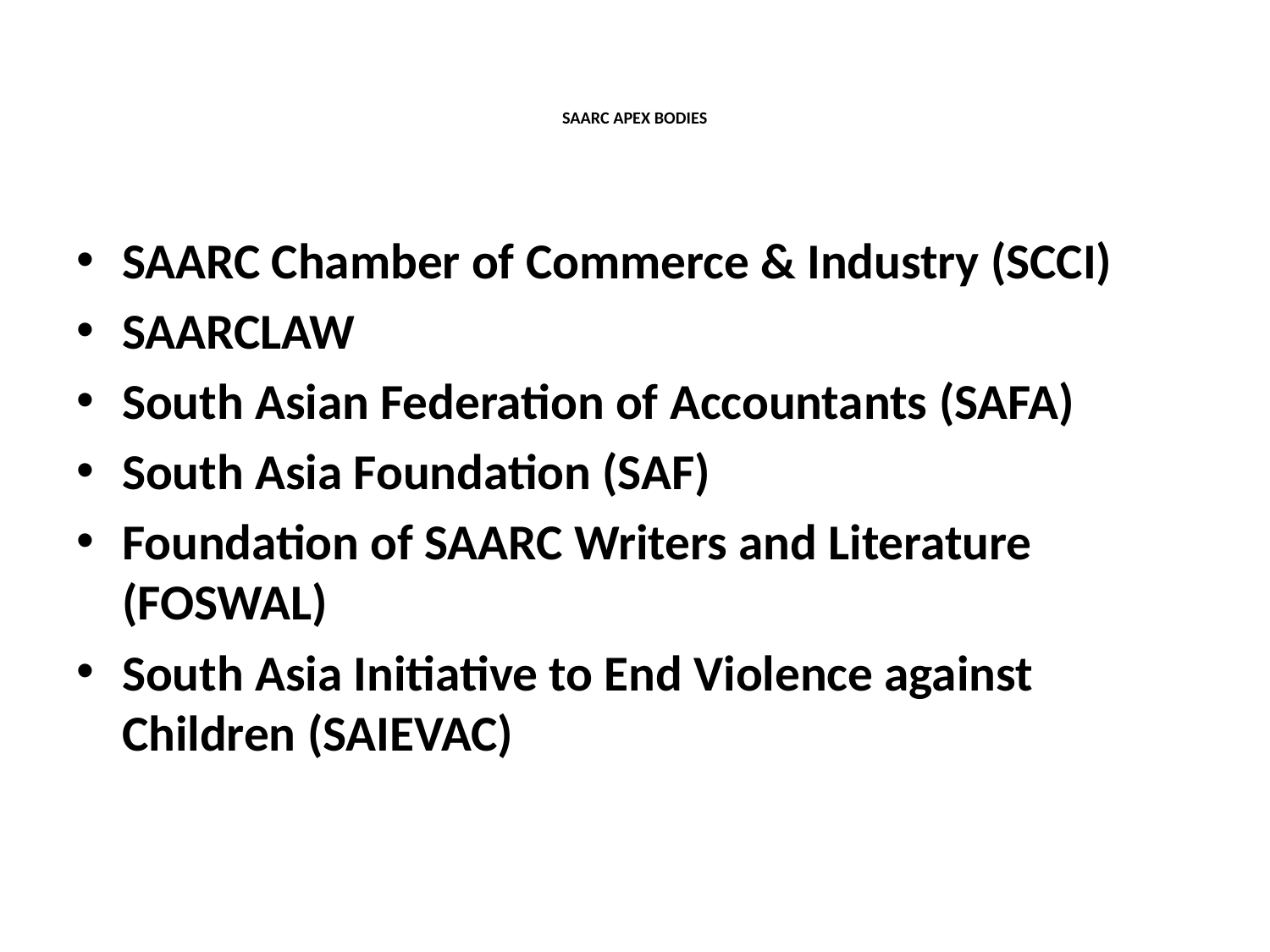

# SAARC APEX BODIES
SAARC Chamber of Commerce & Industry (SCCI)
SAARCLAW
South Asian Federation of Accountants (SAFA)
South Asia Foundation (SAF)
Foundation of SAARC Writers and Literature (FOSWAL)
South Asia Initiative to End Violence against Children (SAIEVAC)